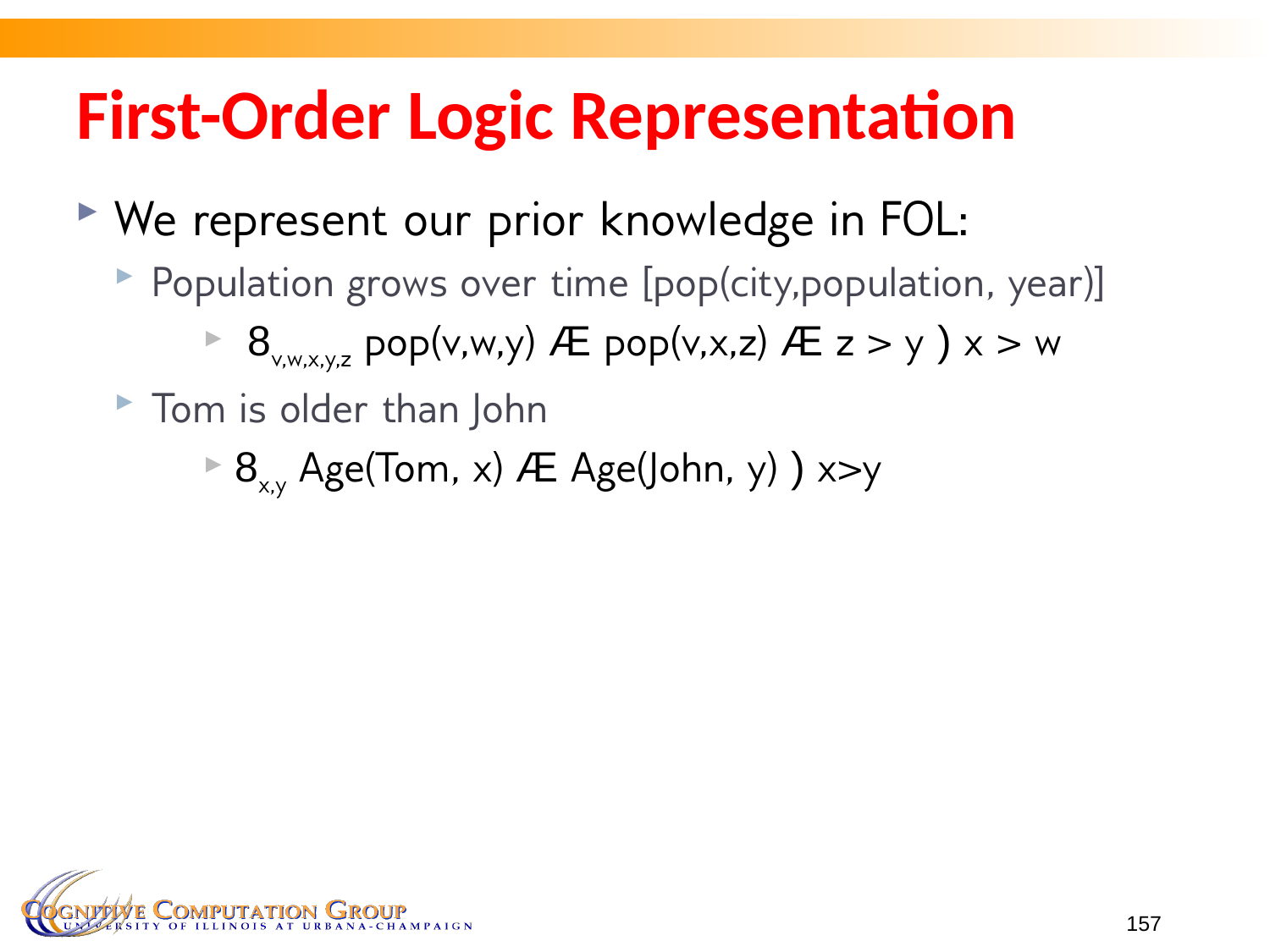

First-Order Logic Representation
We represent our prior knowledge in FOL:
Population grows over time [pop(city,population, year)]
 8v,w,x,y,z pop(v,w,y) Æ pop(v,x,z) Æ z > y ) x > w
Tom is older than John
8x,y Age(Tom, x) Æ Age(John, y) ) x>y
157